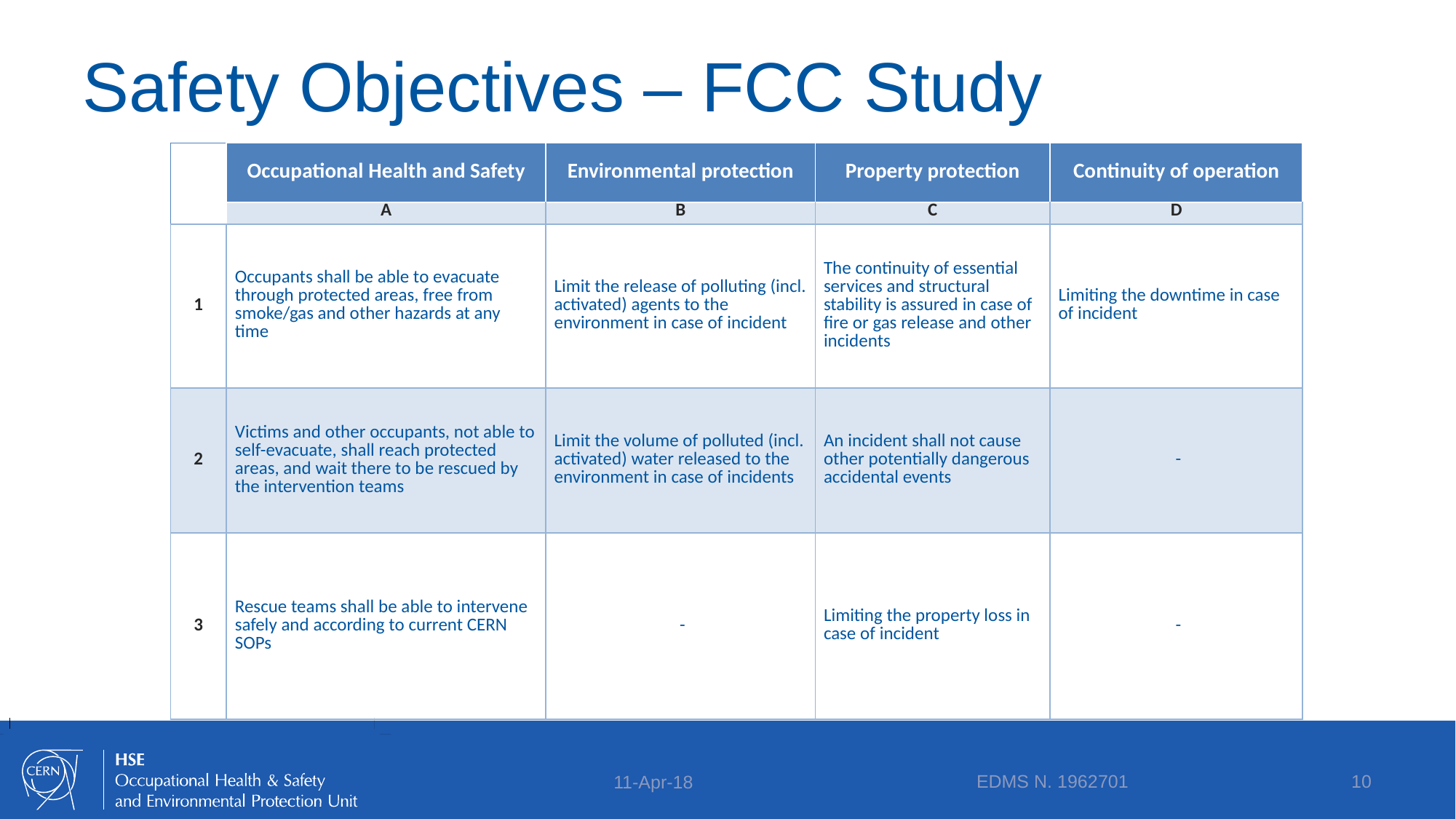

# Safety Objectives – FCC Study
|  | Occupational Health and Safety | Environmental protection | Property protection | Continuity of operation |
| --- | --- | --- | --- | --- |
|  | A | B | C | D |
| 1 | Occupants shall be able to evacuate through protected areas, free from smoke/gas and other hazards at any time | Limit the release of polluting (incl. activated) agents to the environment in case of incident | The continuity of essential services and structural stability is assured in case of fire or gas release and other incidents | Limiting the downtime in case of incident |
| 2 | Victims and other occupants, not able to self-evacuate, shall reach protected areas, and wait there to be rescued by the intervention teams | Limit the volume of polluted (incl. activated) water released to the environment in case of incidents | An incident shall not cause other potentially dangerous accidental events | - |
| 3 | Rescue teams shall be able to intervene safely and according to current CERN SOPs | - | Limiting the property loss in case of incident | - |
EDMS N. 1962701
10
11-Apr-18